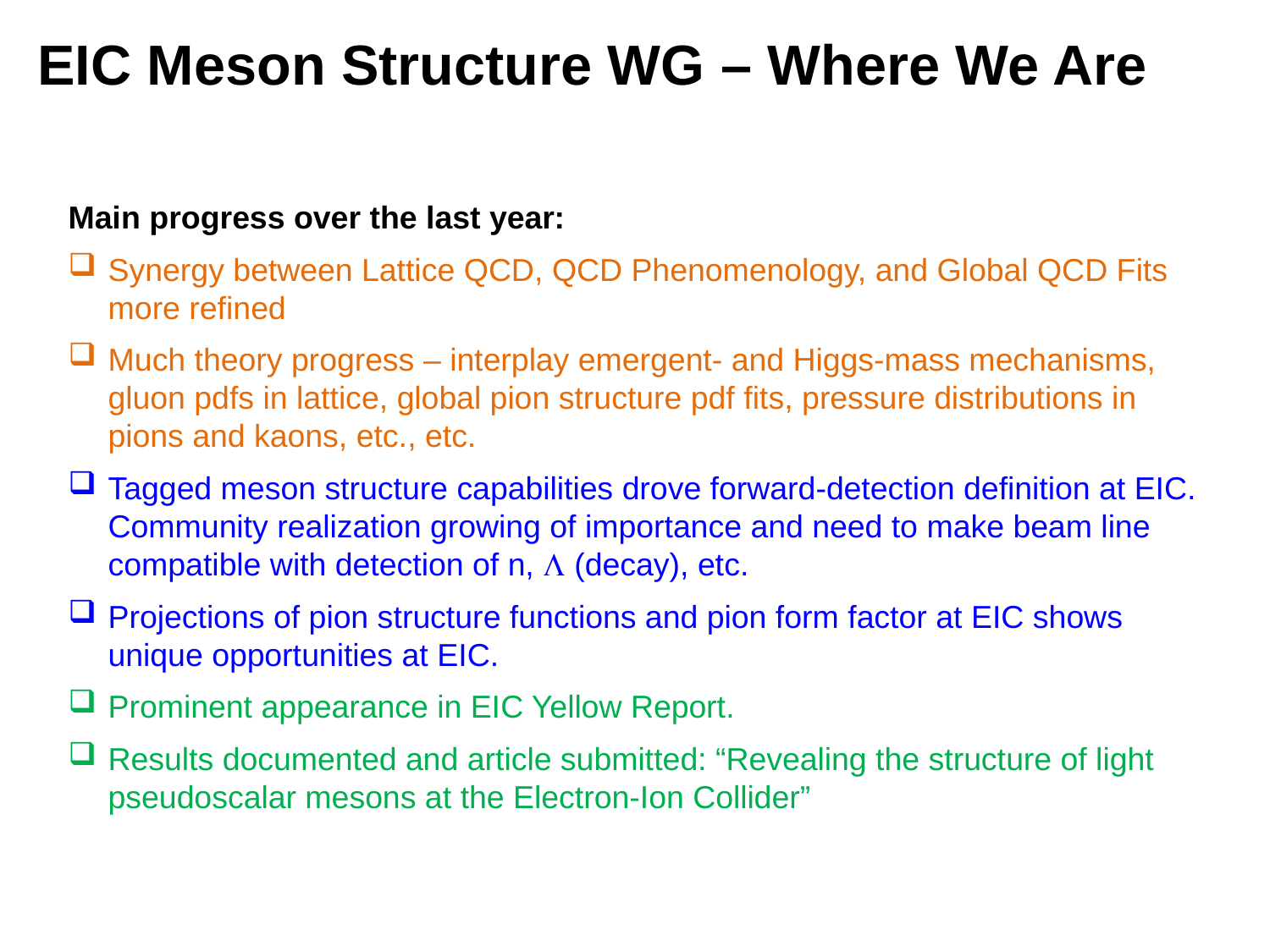

EIC Meson Structure WG – Where We Are
Main progress over the last year:
Synergy between Lattice QCD, QCD Phenomenology, and Global QCD Fits more refined
Much theory progress – interplay emergent- and Higgs-mass mechanisms, gluon pdfs in lattice, global pion structure pdf fits, pressure distributions in pions and kaons, etc., etc.
Tagged meson structure capabilities drove forward-detection definition at EIC. Community realization growing of importance and need to make beam line compatible with detection of n, Λ (decay), etc.
Projections of pion structure functions and pion form factor at EIC shows unique opportunities at EIC.
Prominent appearance in EIC Yellow Report.
Results documented and article submitted: “Revealing the structure of light pseudoscalar mesons at the Electron-Ion Collider”